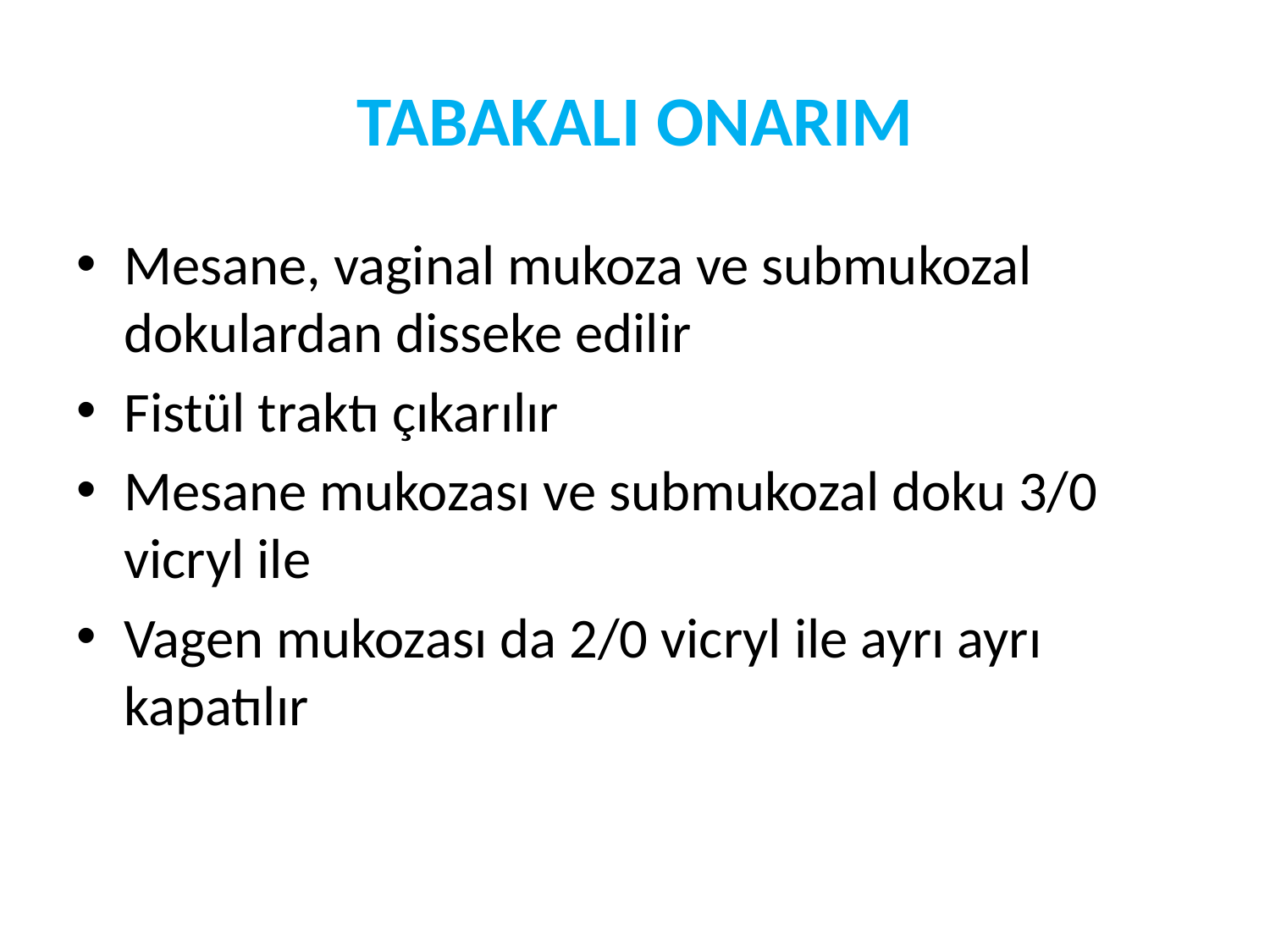

# TABAKALI ONARIM
Mesane, vaginal mukoza ve submukozal dokulardan disseke edilir
Fistül traktı çıkarılır
Mesane mukozası ve submukozal doku 3/0 vicryl ile
Vagen mukozası da 2/0 vicryl ile ayrı ayrı kapatılır